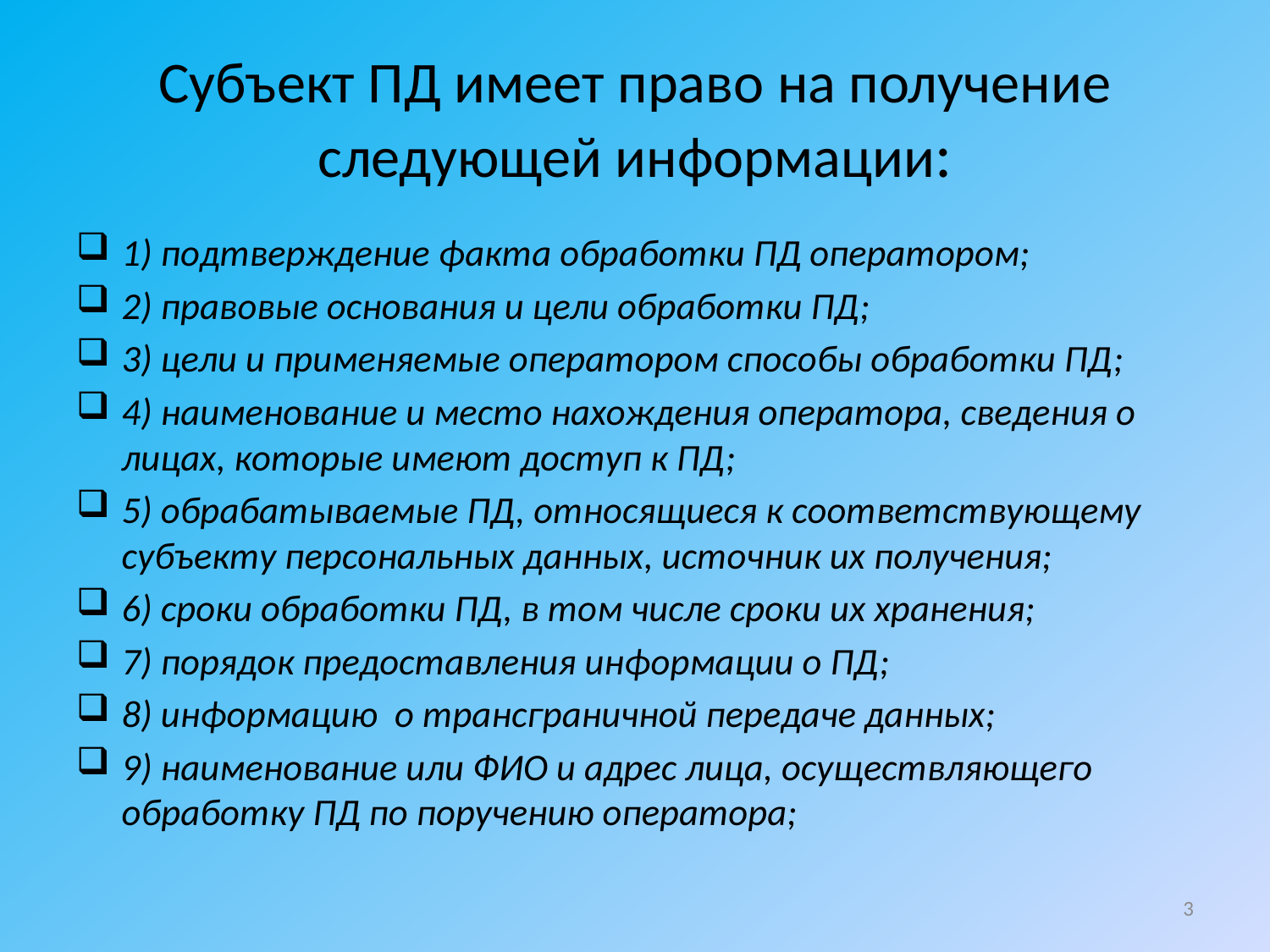

# Субъект ПД имеет право на получение следующей информации:
1) подтверждение факта обработки ПД оператором;
2) правовые основания и цели обработки ПД;
3) цели и применяемые оператором способы обработки ПД;
4) наименование и место нахождения оператора, сведения о лицах, которые имеют доступ к ПД;
5) обрабатываемые ПД, относящиеся к соответствующему субъекту персональных данных, источник их получения;
6) сроки обработки ПД, в том числе сроки их хранения;
7) порядок предоставления информации о ПД;
8) информацию  о трансграничной передаче данных;
9) наименование или ФИО и адрес лица, осуществляющего обработку ПД по поручению оператора;

3